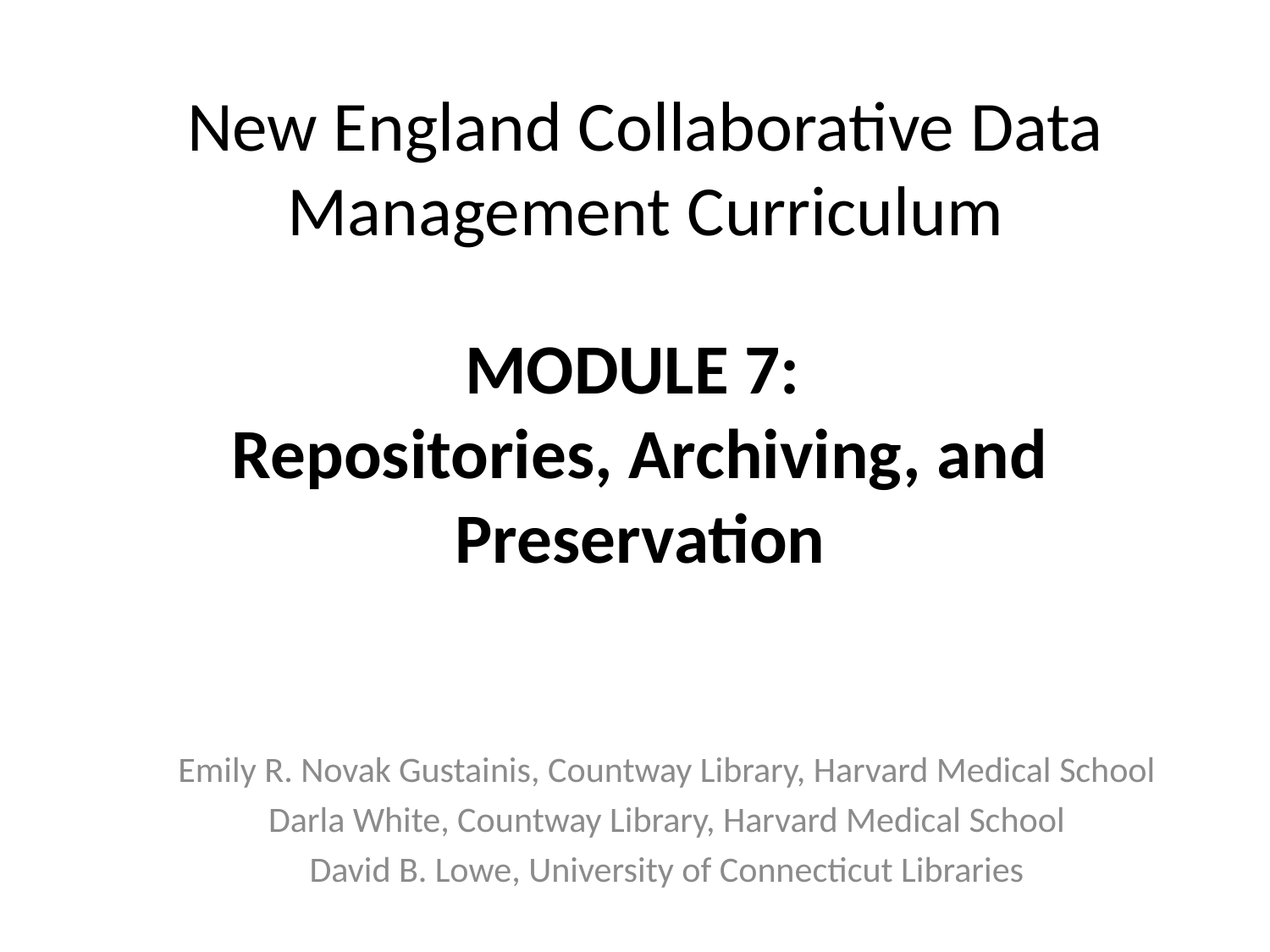

# New England Collaborative Data Management Curriculum
MODULE 7:
Repositories, Archiving, and Preservation

Emily R. Novak Gustainis, Countway Library, Harvard Medical School
Darla White, Countway Library, Harvard Medical School
David B. Lowe, University of Connecticut Libraries